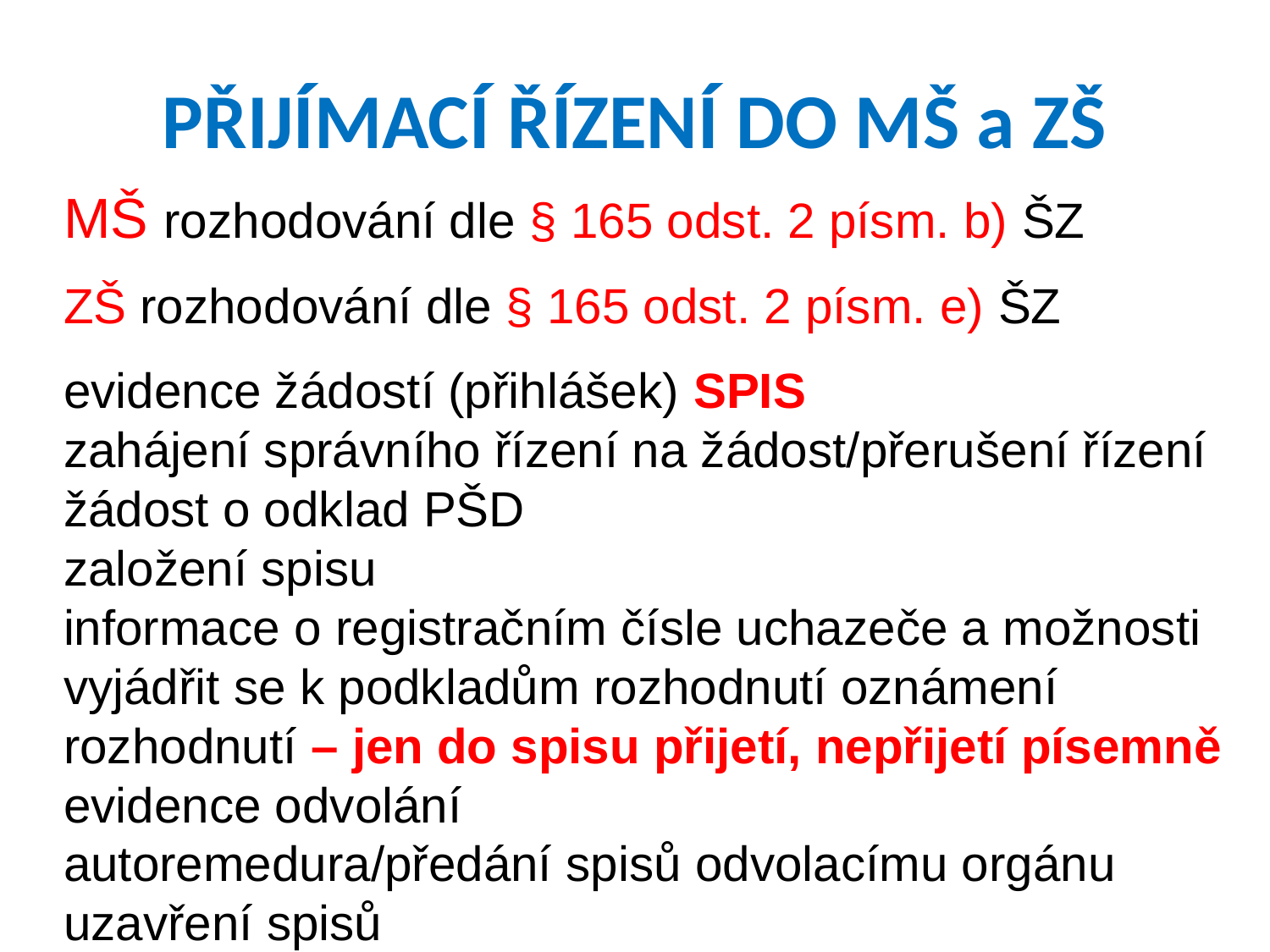

# PŘIJÍMACÍ ŘÍZENÍ DO MŠ a ZŠ
MŠ rozhodování dle § 165 odst. 2 písm. b) ŠZ
ZŠ rozhodování dle § 165 odst. 2 písm. e) ŠZ
evidence žádostí (přihlášek) SPIS
zahájení správního řízení na žádost/přerušení řízení
žádost o odklad PŠD
založení spisu
informace o registračním čísle uchazeče a možnosti vyjádřit se k podkladům rozhodnutí oznámení rozhodnutí – jen do spisu přijetí, nepřijetí písemně
evidence odvolání
autoremedura/předání spisů odvolacímu orgánu  uzavření spisů